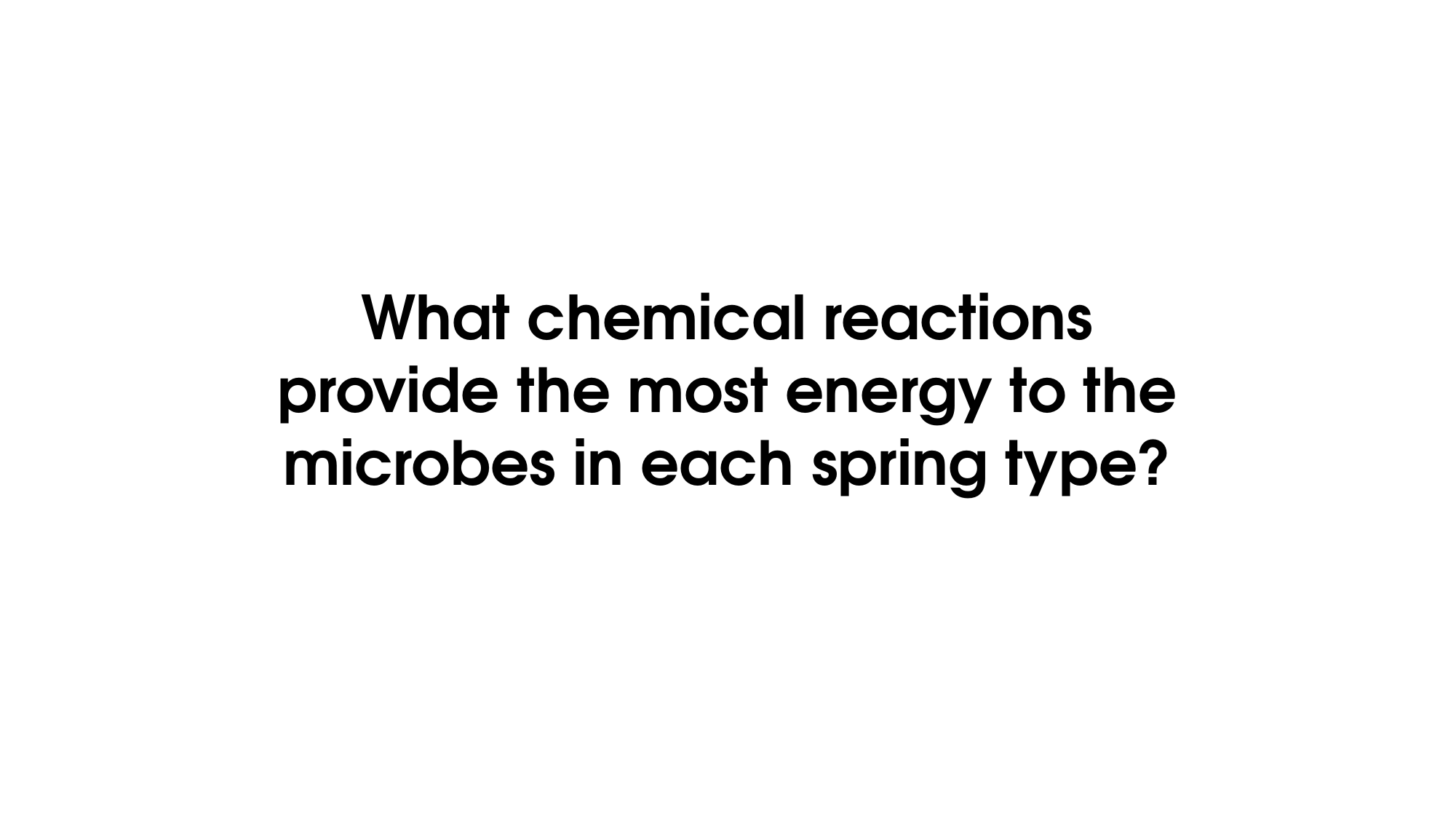

What chemical reactions provide the most energy to the microbes in each spring type?